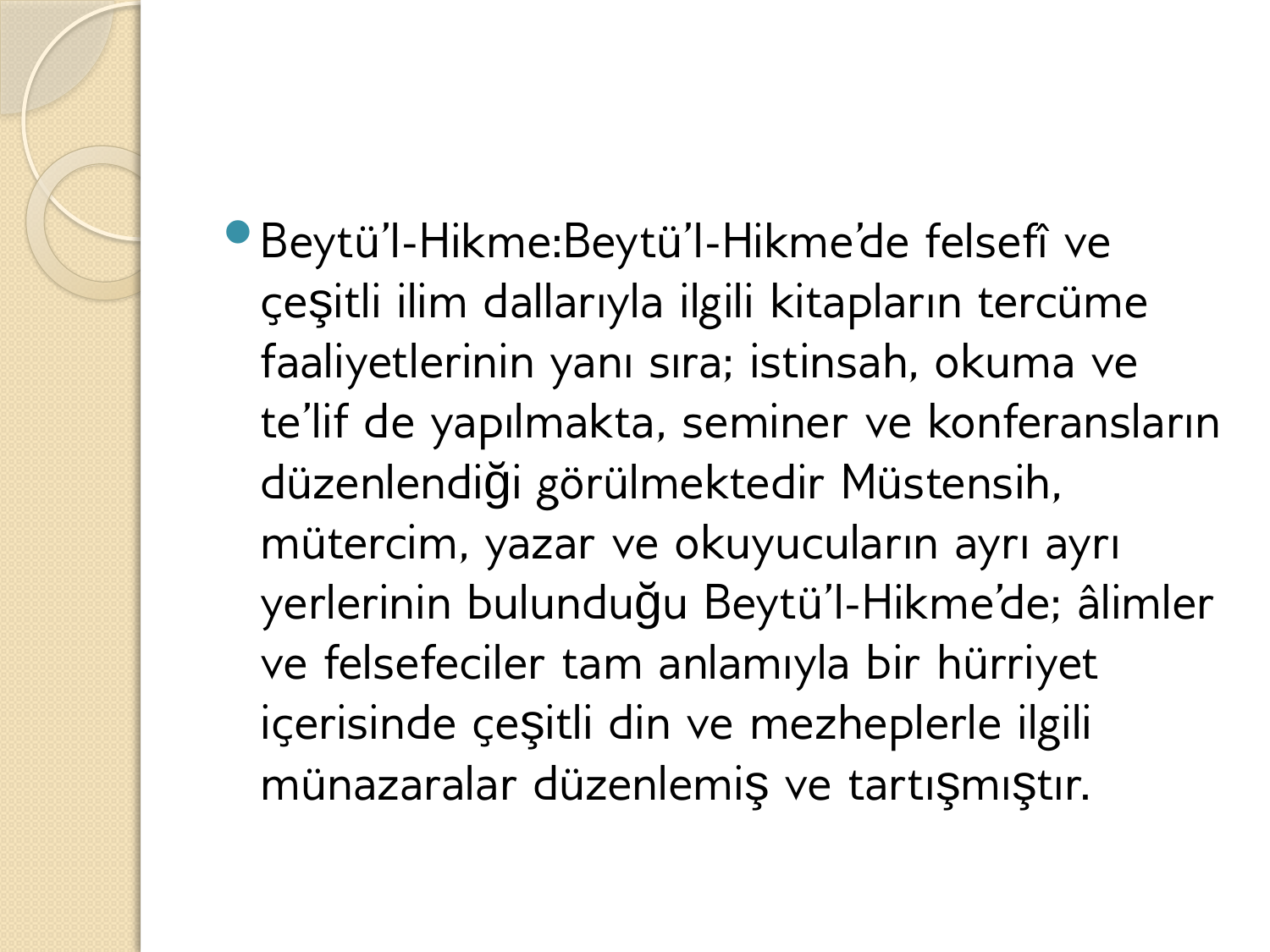

#
Beytü’l-Hikme:Beytü’l-Hikme’de felsefî ve çeşitli ilim dallarıyla ilgili kitapların tercüme faaliyetlerinin yanı sıra; istinsah, okuma ve te’lif de yapılmakta, seminer ve konferansların düzenlendiği görülmektedir Müstensih, mütercim, yazar ve okuyucuların ayrı ayrı yerlerinin bulunduğu Beytü’l-Hikme’de; âlimler ve felsefeciler tam anlamıyla bir hürriyet içerisinde çeşitli din ve mezheplerle ilgili münazaralar düzenlemiş ve tartışmıştır.